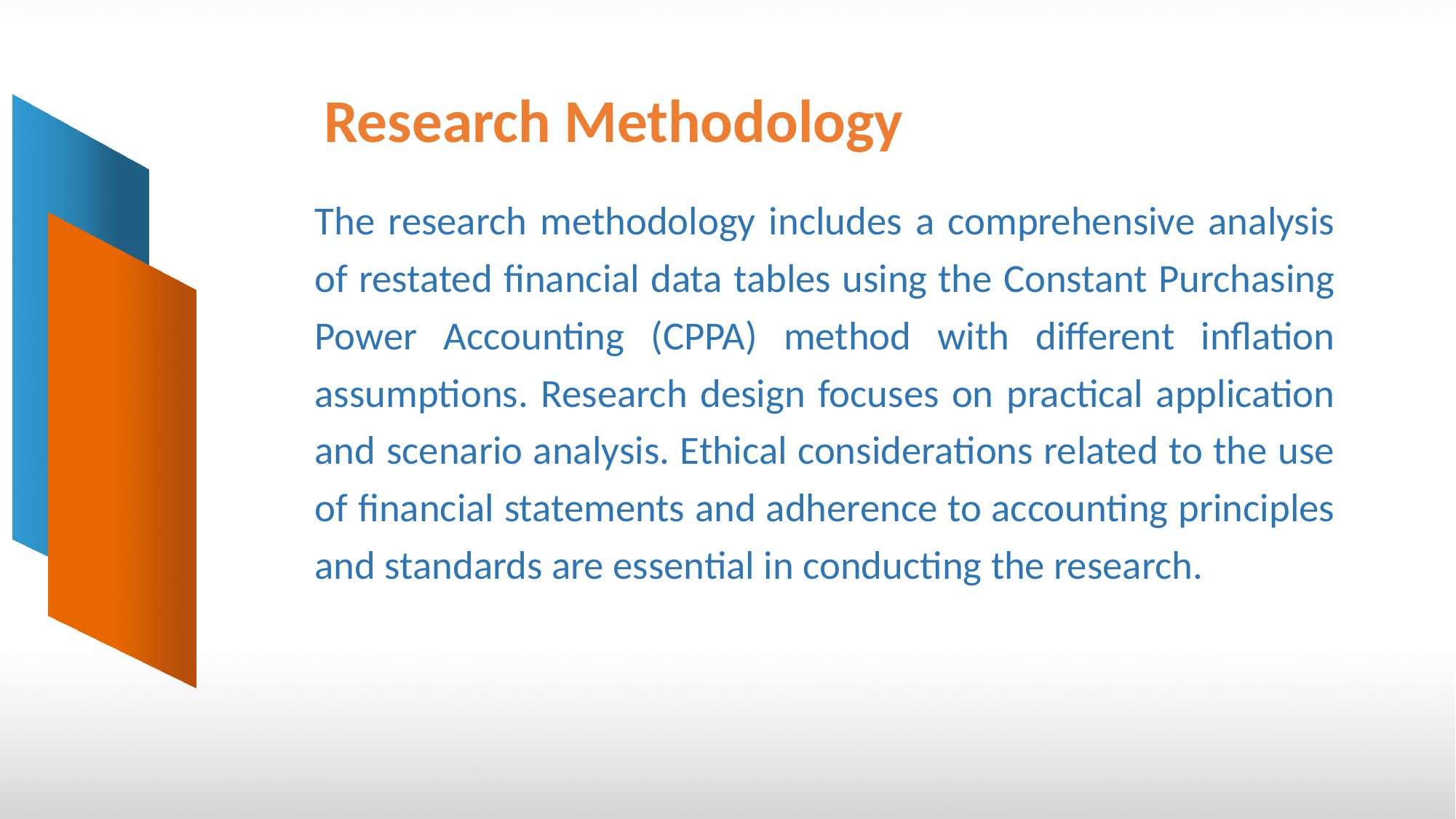

# Research Methodology
The research methodology includes a comprehensive analysis of restated financial data tables using the Constant Purchasing Power Accounting (CPPA) method with different inflation assumptions. Research design focuses on practical application and scenario analysis. Ethical considerations related to the use of financial statements and adherence to accounting principles and standards are essential in conducting the research.